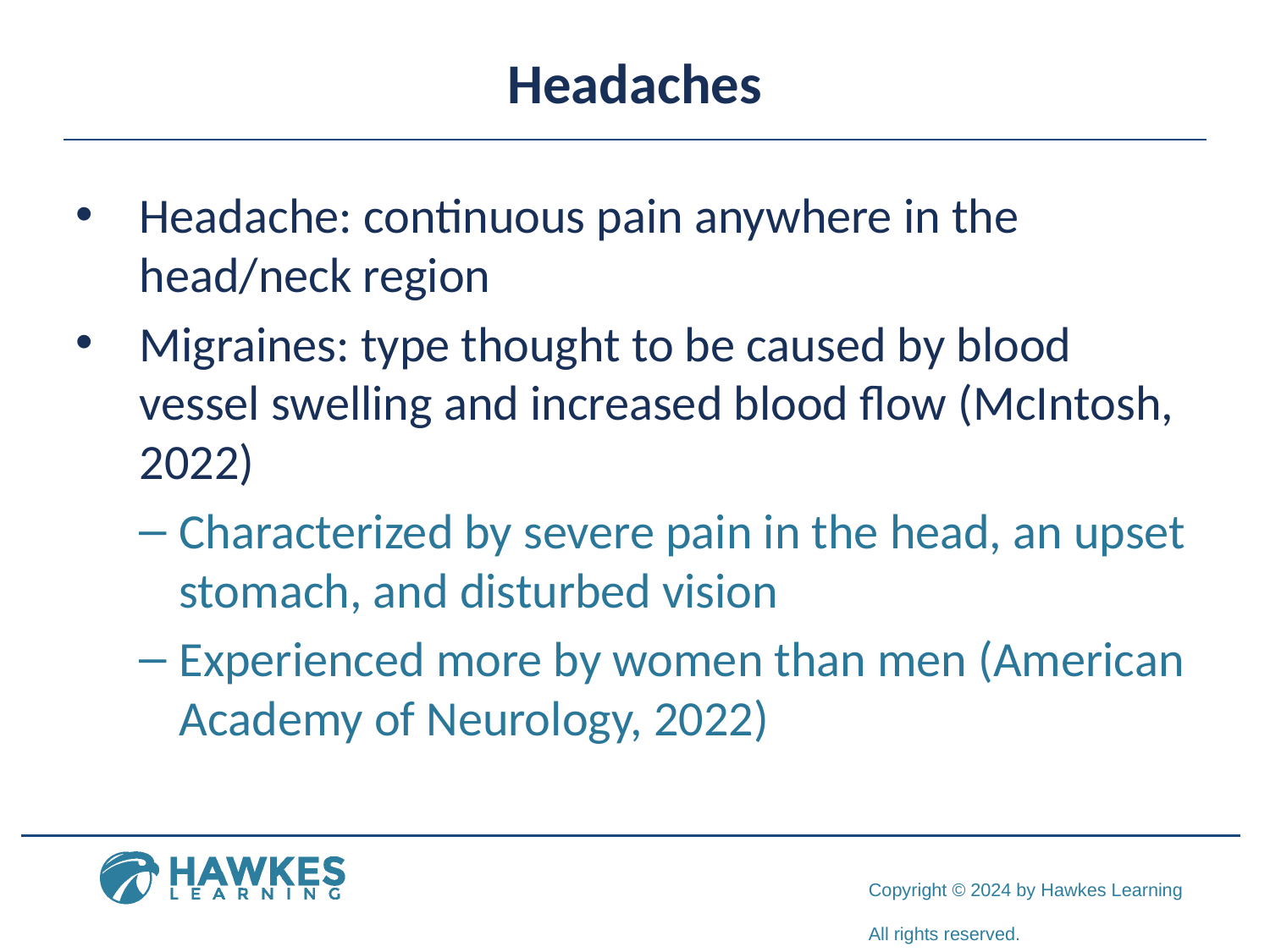

# Headaches
Headache: continuous pain anywhere in the head/neck region
Migraines: type thought to be caused by blood vessel swelling and increased blood flow (McIntosh, 2022)
Characterized by severe pain in the head, an upset stomach, and disturbed vision
Experienced more by women than men (American Academy of Neurology, 2022)